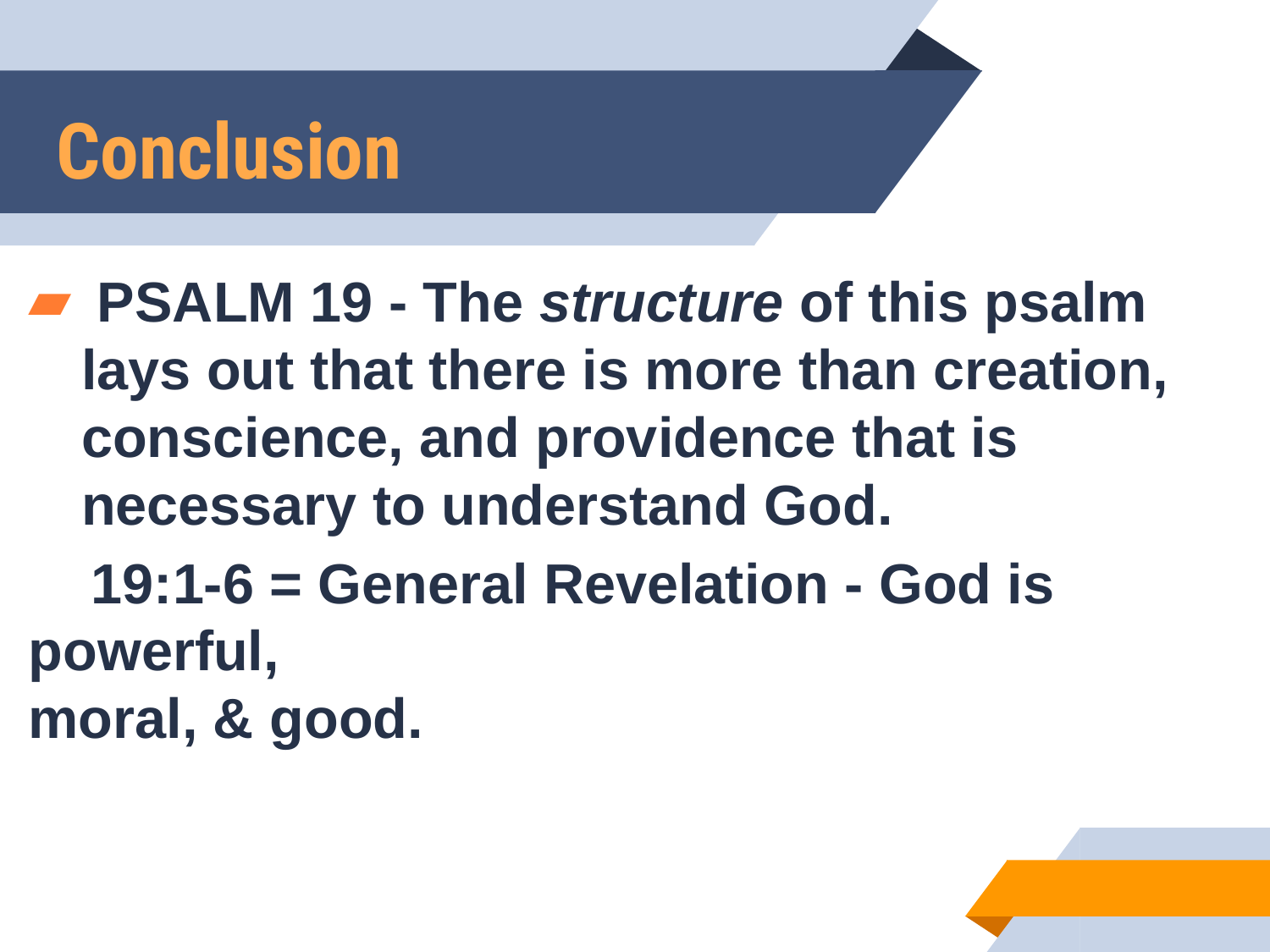

# Conclusion
 PSALM 19 - The structure of this psalm lays out that there is more than creation, conscience, and providence that is necessary to understand God.
    19:1-6 = General Revelation - God is powerful, 							moral, & good.

66